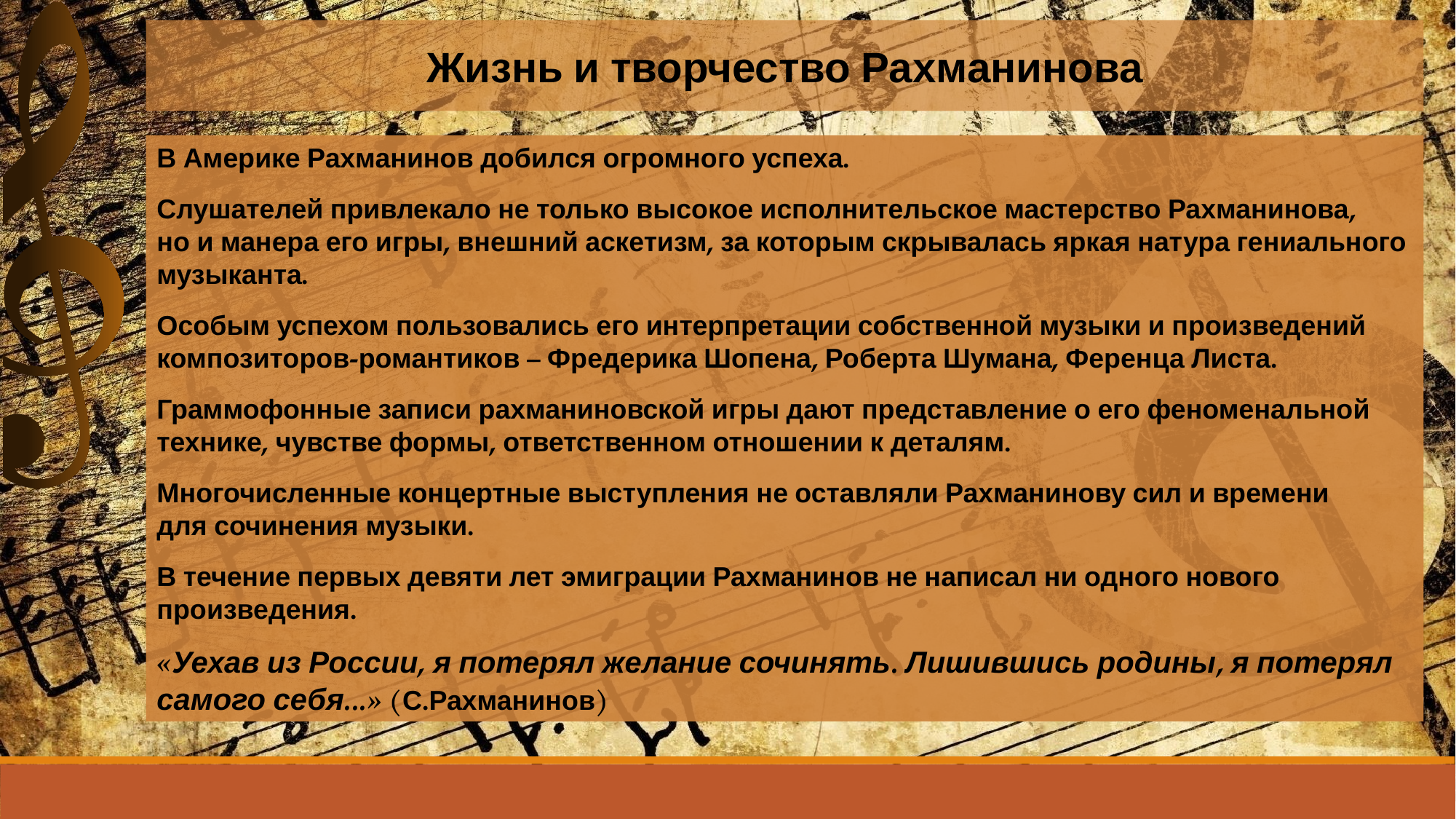

Жизнь и творчество Рахманинова

В Америке Рахманинов добился огромного успеха.
Слушателей привлекало не только высокое исполнительское мастерство Рахманинова, но и манера его игры, внешний аскетизм, за которым скрывалась яркая натура гениального музыканта.
Особым успехом пользовались его интерпретации собственной музыки и произведений композиторов-романтиков – Фредерика Шопена, Роберта Шумана, Ференца Листа.
Граммофонные записи рахманиновской игры дают представление о его феноменальной технике, чувстве формы, ответственном отношении к деталям.
Многочисленные концертные выступления не оставляли Рахманинову сил и времени для сочинения музыки.
В течение первых девяти лет эмиграции Рахманинов не написал ни одного нового произведения.
«Уехав из России, я потерял желание сочинять. Лишившись родины, я потерял самого себя...» (С.Рахманинов)